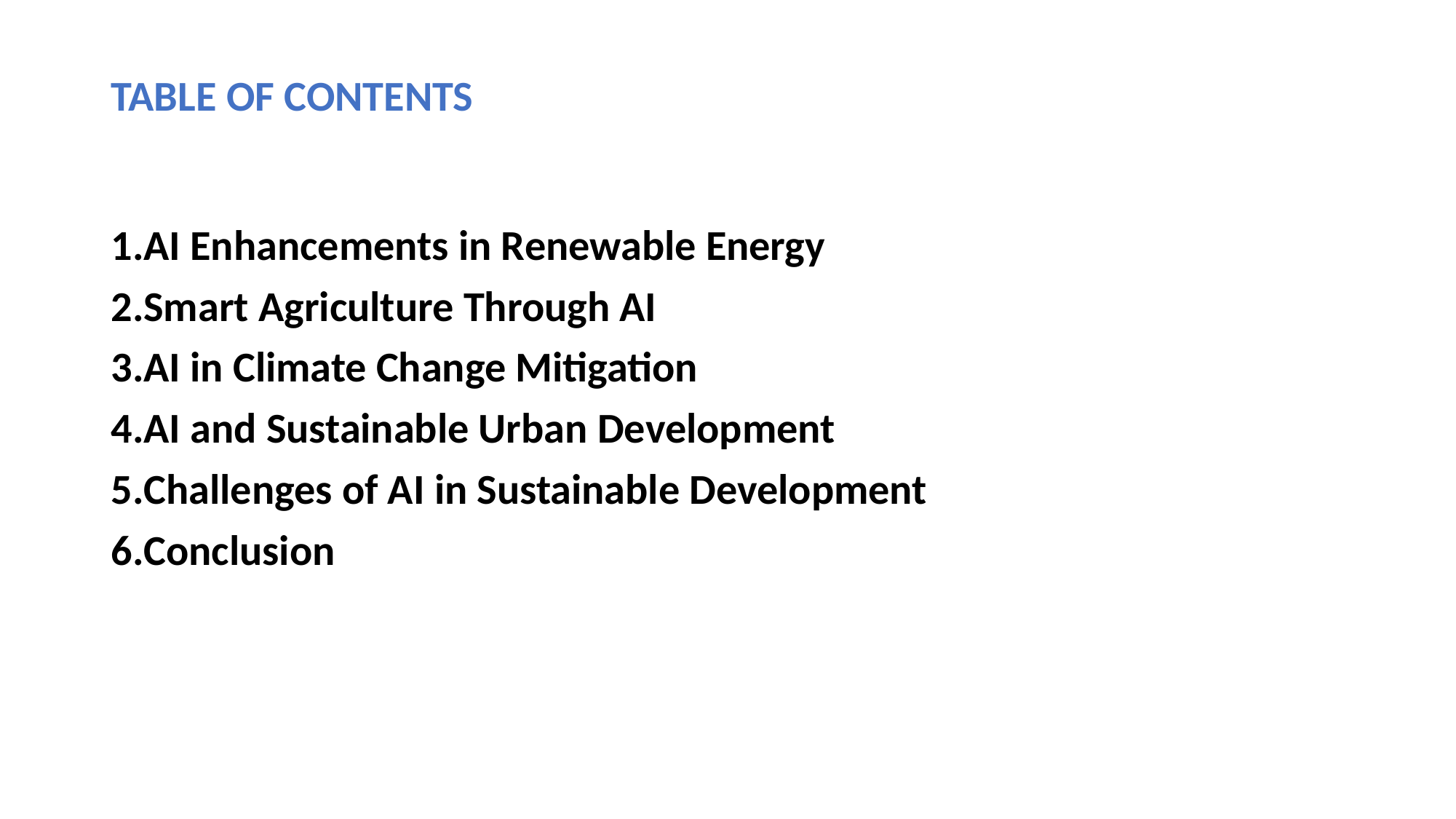

# TABLE OF CONTENTS
AI Enhancements in Renewable Energy
Smart Agriculture Through AI
AI in Climate Change Mitigation
AI and Sustainable Urban Development
Challenges of AI in Sustainable Development
Conclusion